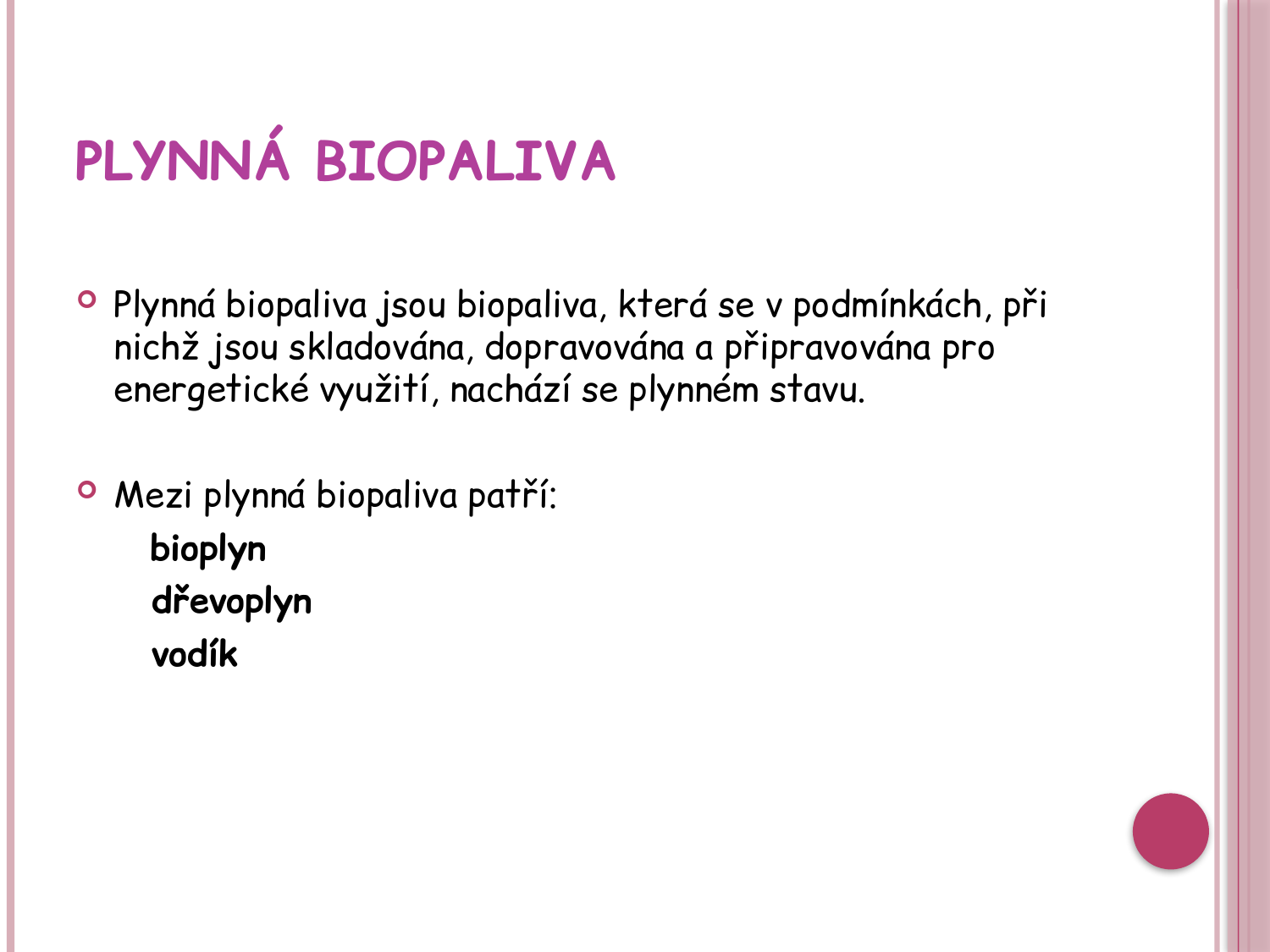

# Plynná biopaliva

Plynná biopaliva jsou biopaliva, která se v podmínkách, při nichž jsou skladována, dopravována a připravována pro energetické využití, nachází se plynném stavu.

Mezi plynná biopaliva patří:
       bioplyn
     dřevoplyn
     vodík